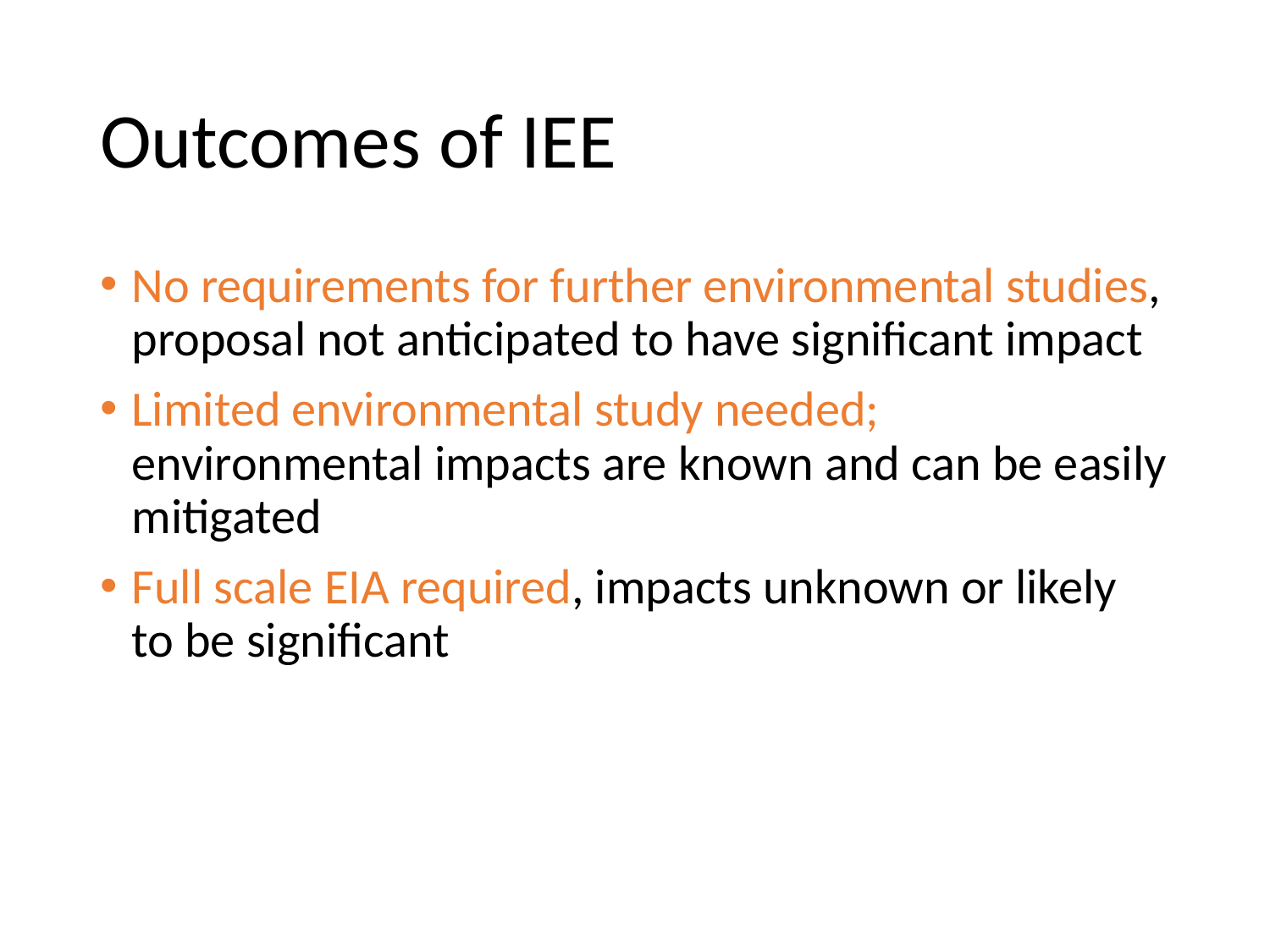

# Outcomes of IEE
No requirements for further environmental studies, proposal not anticipated to have significant impact
Limited environmental study needed; environmental impacts are known and can be easily mitigated
Full scale EIA required, impacts unknown or likely to be significant